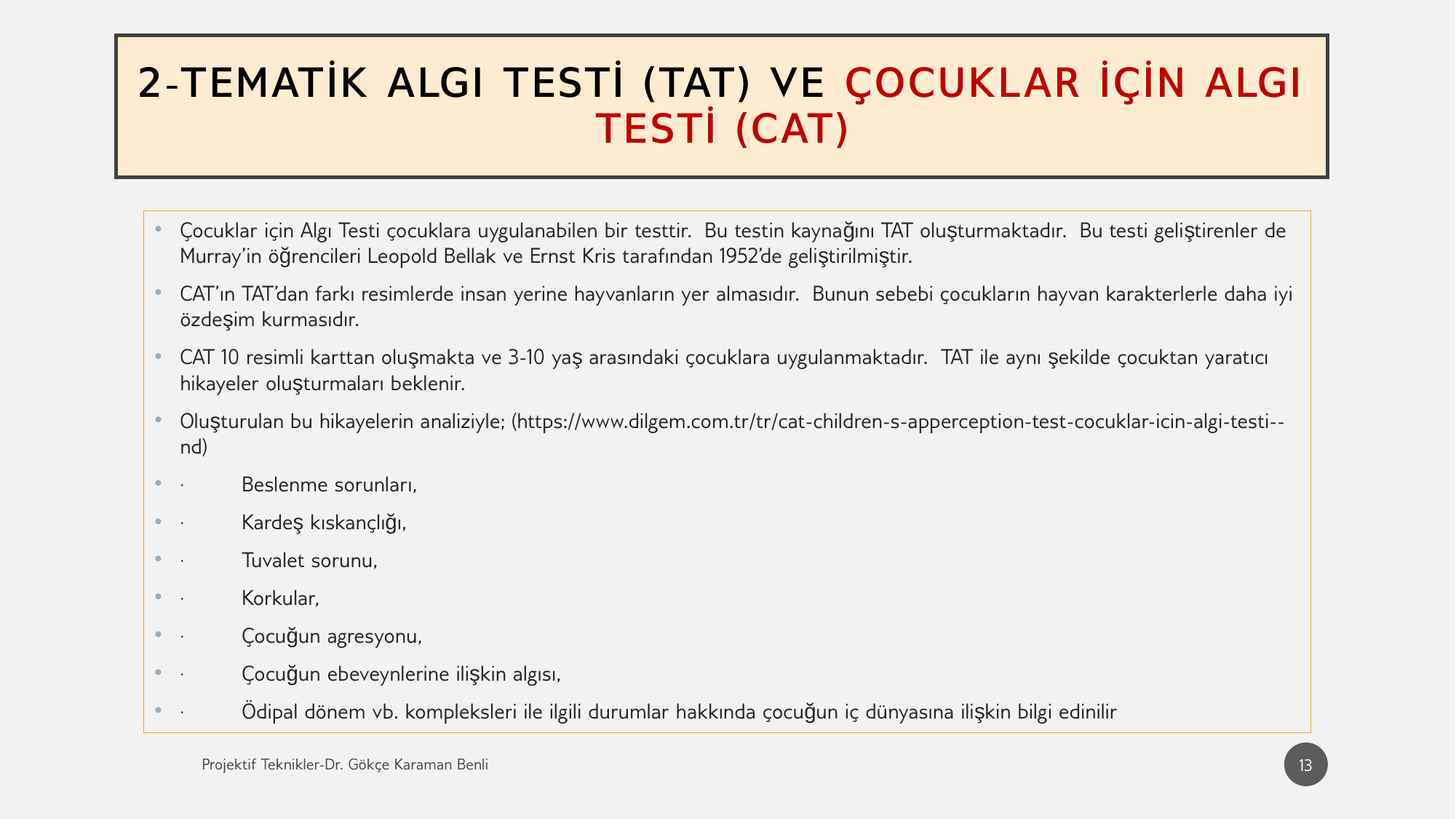

# 2-Tematik algı testi (tat) VE çocuklar için algı testi (cat)
Çocuklar için Algı Testi çocuklara uygulanabilen bir testtir.  Bu testin kaynağını TAT oluşturmaktadır.  Bu testi geliştirenler de Murray’in öğrencileri Leopold Bellak ve Ernst Kris tarafından 1952’de geliştirilmiştir.
CAT’ın TAT’dan farkı resimlerde insan yerine hayvanların yer almasıdır.  Bunun sebebi çocukların hayvan karakterlerle daha iyi özdeşim kurmasıdır.
CAT 10 resimli karttan oluşmakta ve 3-10 yaş arasındaki çocuklara uygulanmaktadır.  TAT ile aynı şekilde çocuktan yaratıcı hikayeler oluşturmaları beklenir.
Oluşturulan bu hikayelerin analiziyle; (https://www.dilgem.com.tr/tr/cat-children-s-apperception-test-cocuklar-icin-algi-testi--nd)
·         Beslenme sorunları,
·         Kardeş kıskançlığı,
·         Tuvalet sorunu,
·         Korkular,
·         Çocuğun agresyonu,
·         Çocuğun ebeveynlerine ilişkin algısı,
·         Ödipal dönem vb. kompleksleri ile ilgili durumlar hakkında çocuğun iç dünyasına ilişkin bilgi edinilir

13
Projektif Teknikler-Dr. Gökçe Karaman Benli